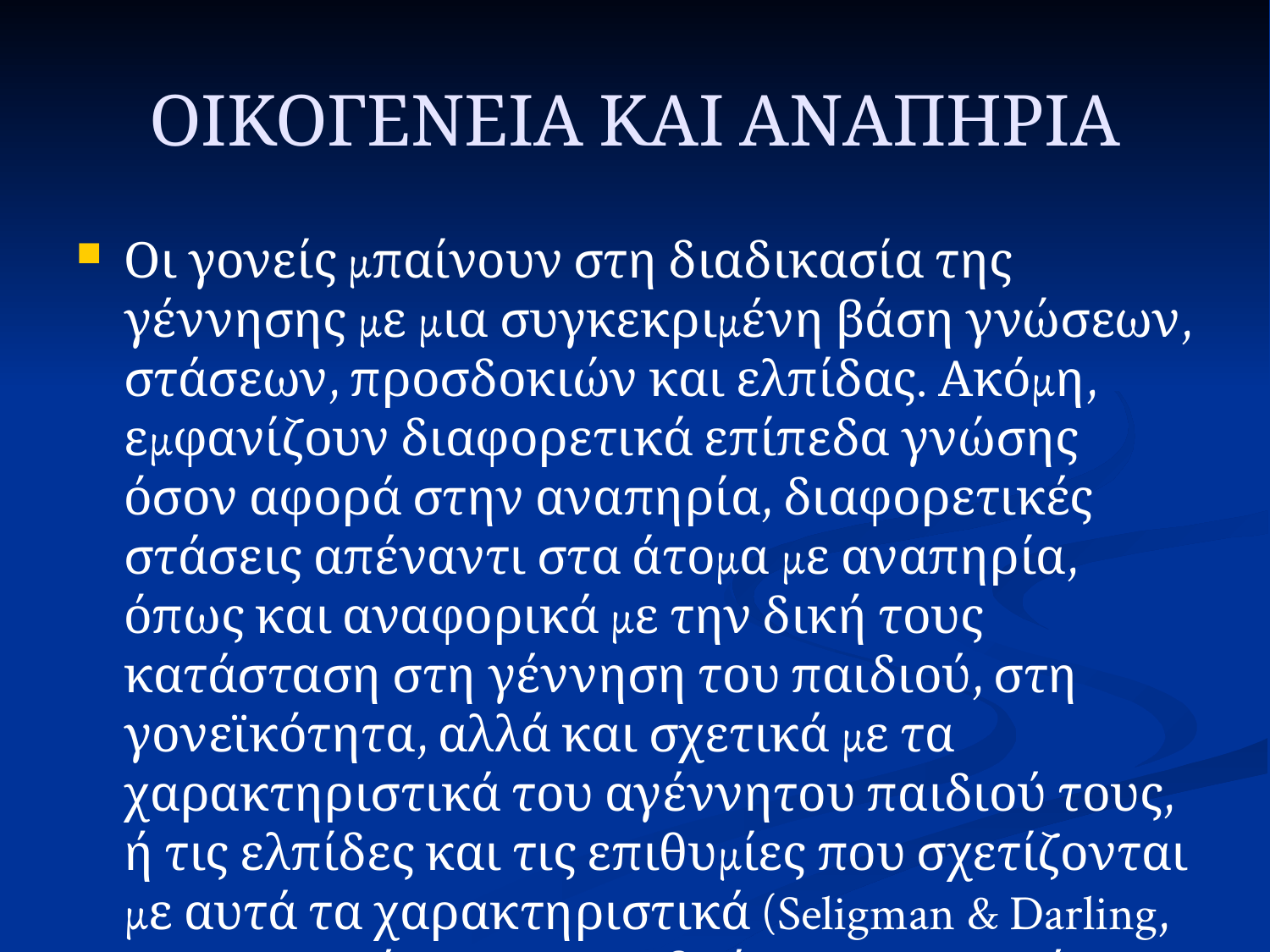

ΟΙΚΟΓΕΝΕΙΑ ΚΑΙ ΑΝΑΠΗΡΙΑ
Οι γονείς μπαίνουν στη διαδικασία της γέννησης με μια συγκεκριμένη βάση γνώσεων, στάσεων, προσδοκιών και ελπίδας. Ακόμη, εμφανίζουν διαφορετικά επίπεδα γνώσης όσον αφορά στην αναπηρία, διαφορετικές στάσεις απέναντι στα άτομα με αναπηρία, όπως και αναφορικά με την δική τους κατάσταση στη γέννηση του παιδιού, στη γονεϊκότητα, αλλά και σχετικά με τα χαρακτηριστικά του αγέννητου παιδιού τους, ή τις ελπίδες και τις επιθυμίες που σχετίζονται με αυτά τα χαρακτηριστικά (Seligman & Darling, 2007). Επομένως, οι αντιδράσεις των γονέων απέναντι στην αναπηρία του παιδιού, δεν αναμένεται να είναι κοινές.